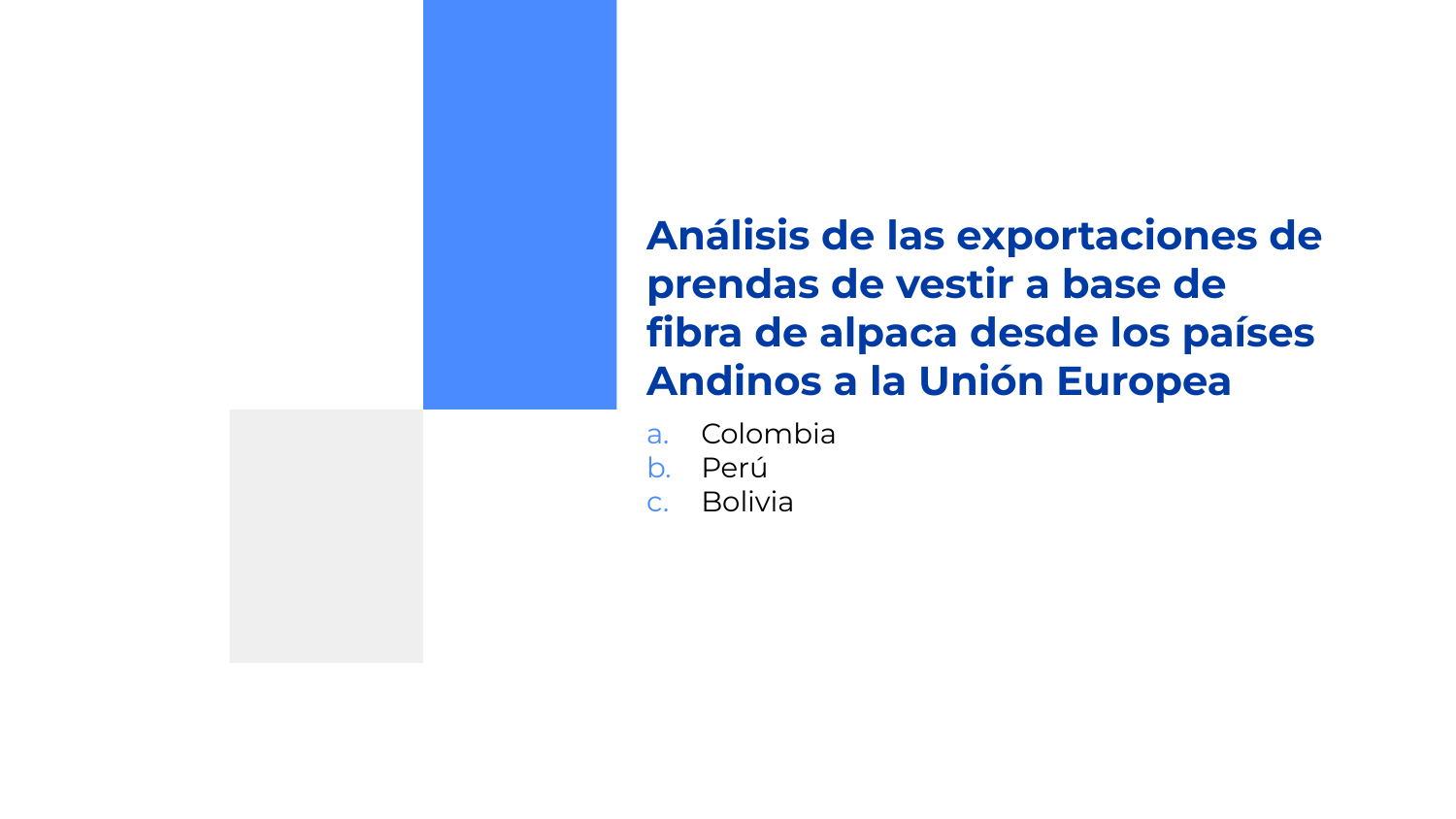

# Análisis de las exportaciones de prendas de vestir a base de fibra de alpaca desde los países Andinos a la Unión Europea
Colombia
Perú
Bolivia